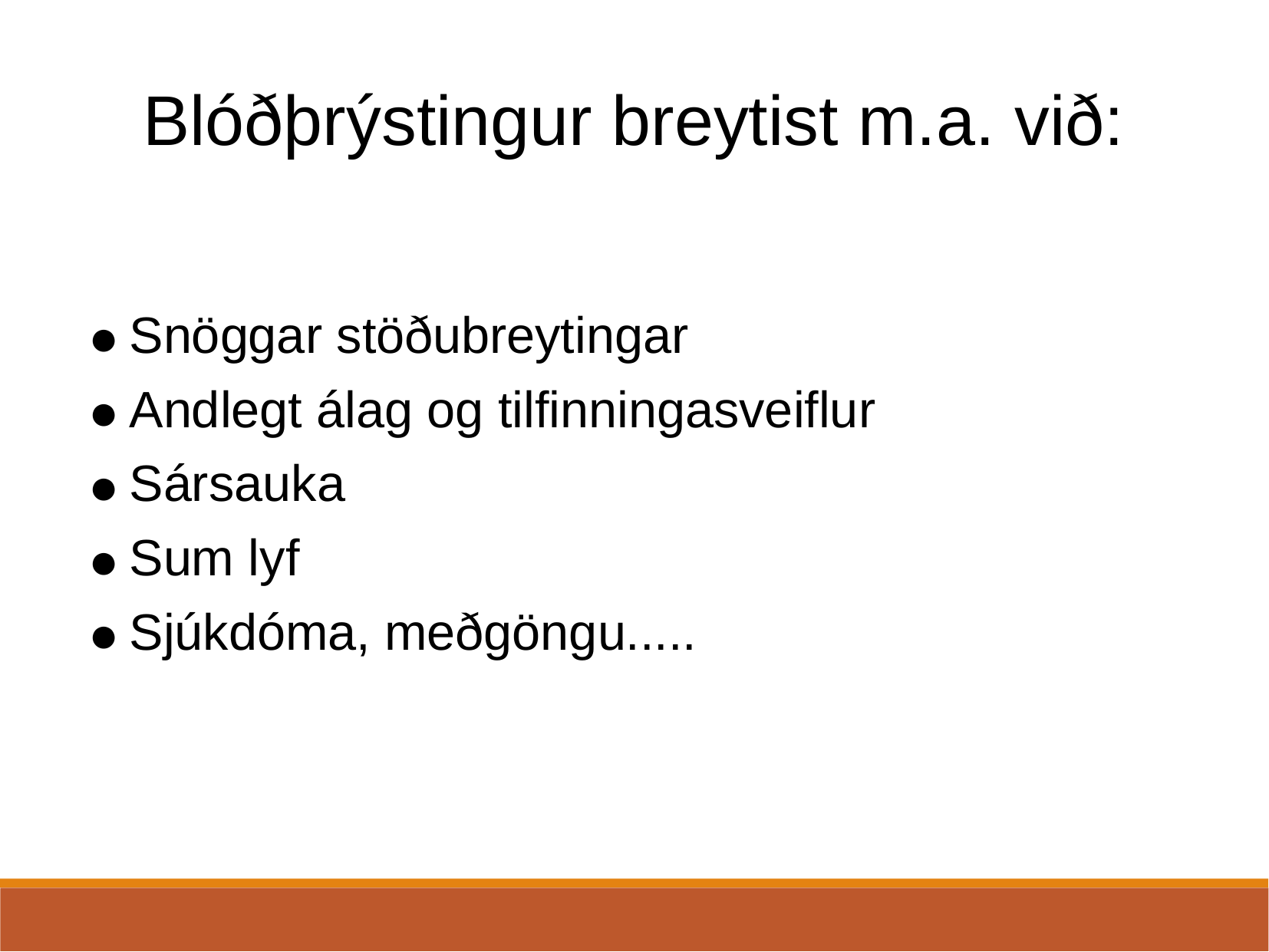

Blóðþrýstingur breytist m.a. við:

Snöggar stöðubreytingar
Andlegt álag og tilfinningasveiflur
Sársauka
Sum lyf
Sjúkdóma, meðgöngu.....